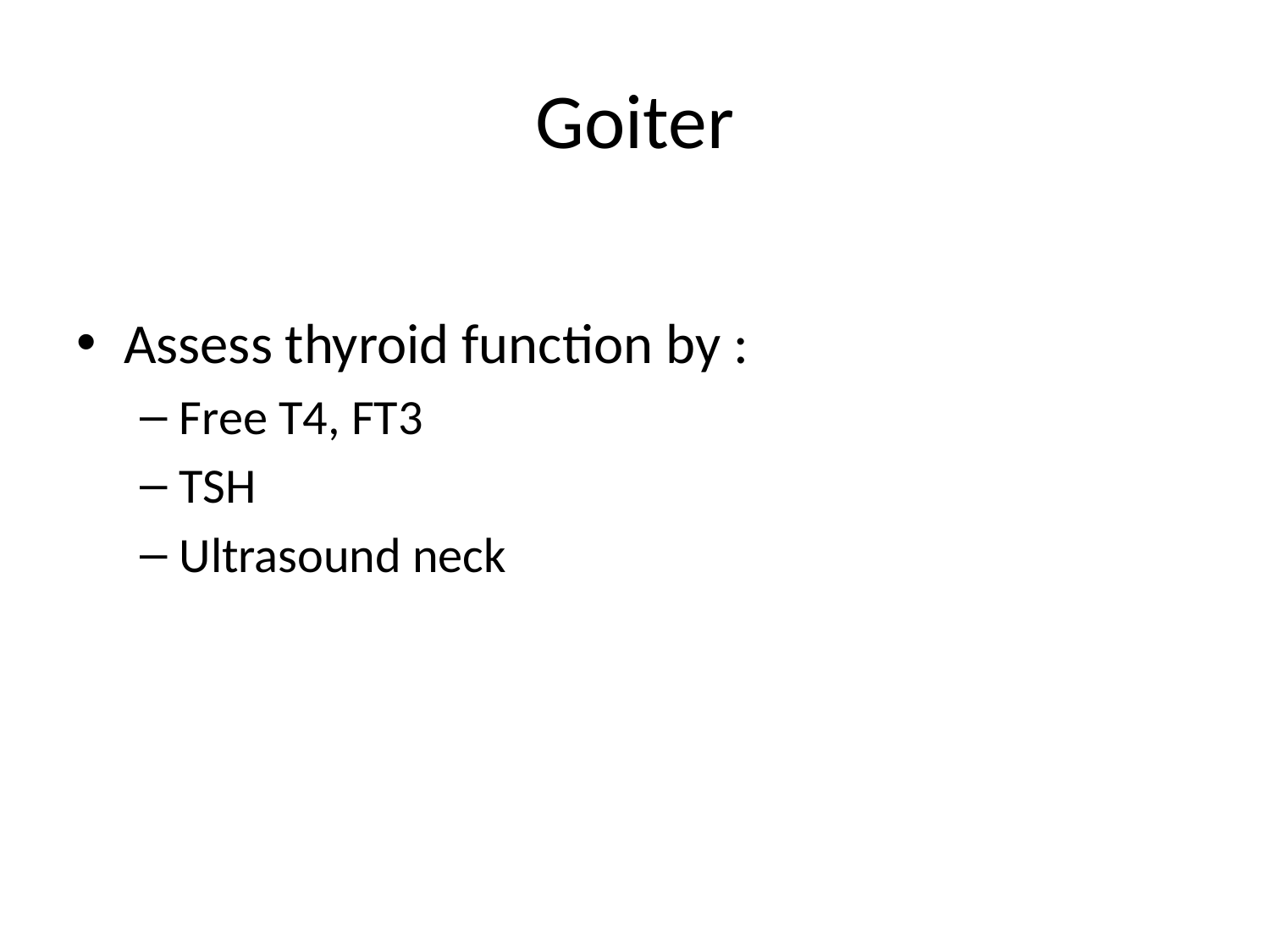

# Goiter

Assess thyroid function by :
Free T4, FT3
TSH
Ultrasound neck